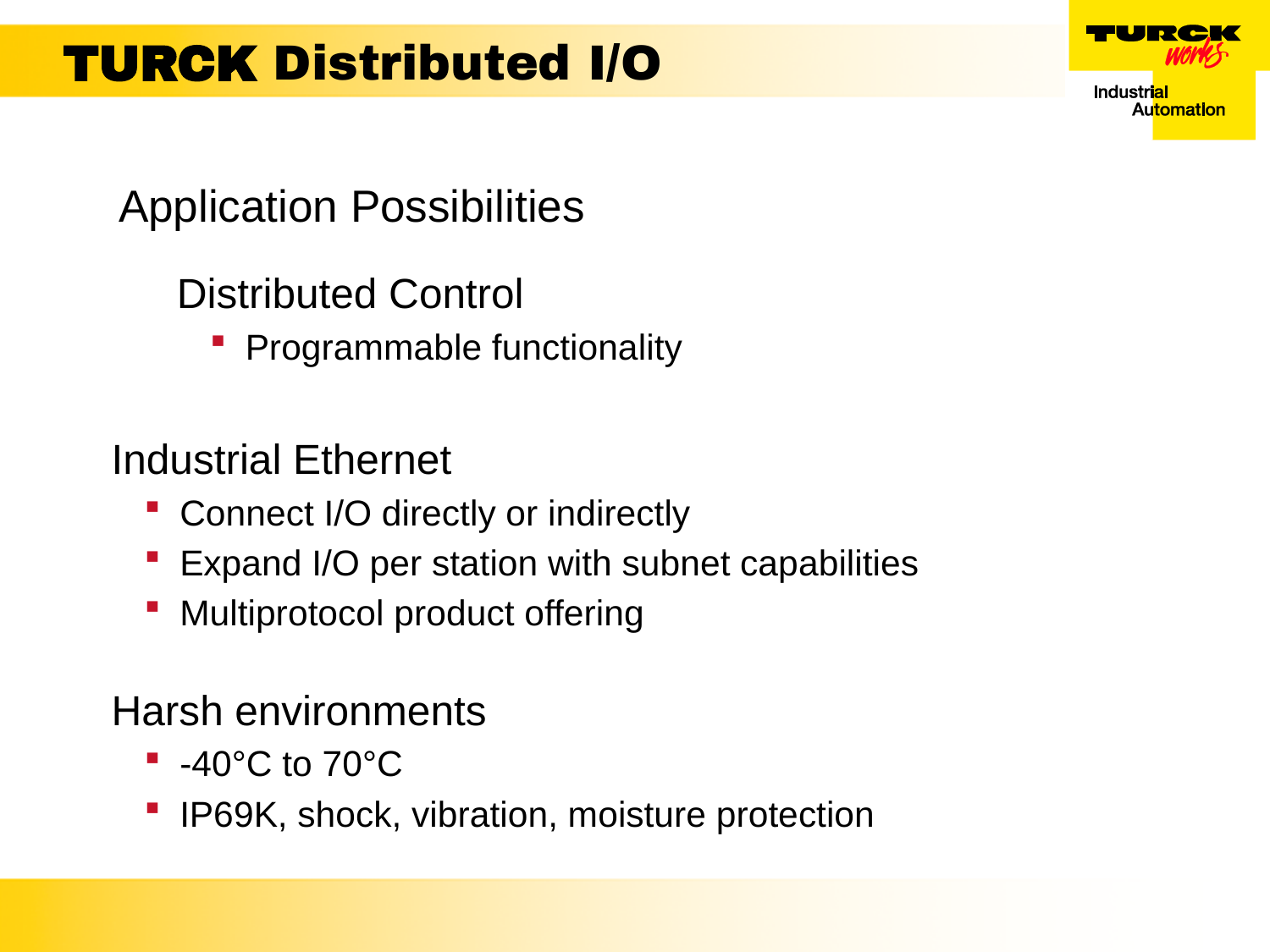

# TURCK Distributed I/O
Application Possibilities
Distributed Control
 Programmable functionality

Industrial Ethernet
 Connect I/O directly or indirectly
 Expand I/O per station with subnet capabilities
 Multiprotocol product offering

Harsh environments
 -40°C to 70°C
 IP69K, shock, vibration, moisture protection